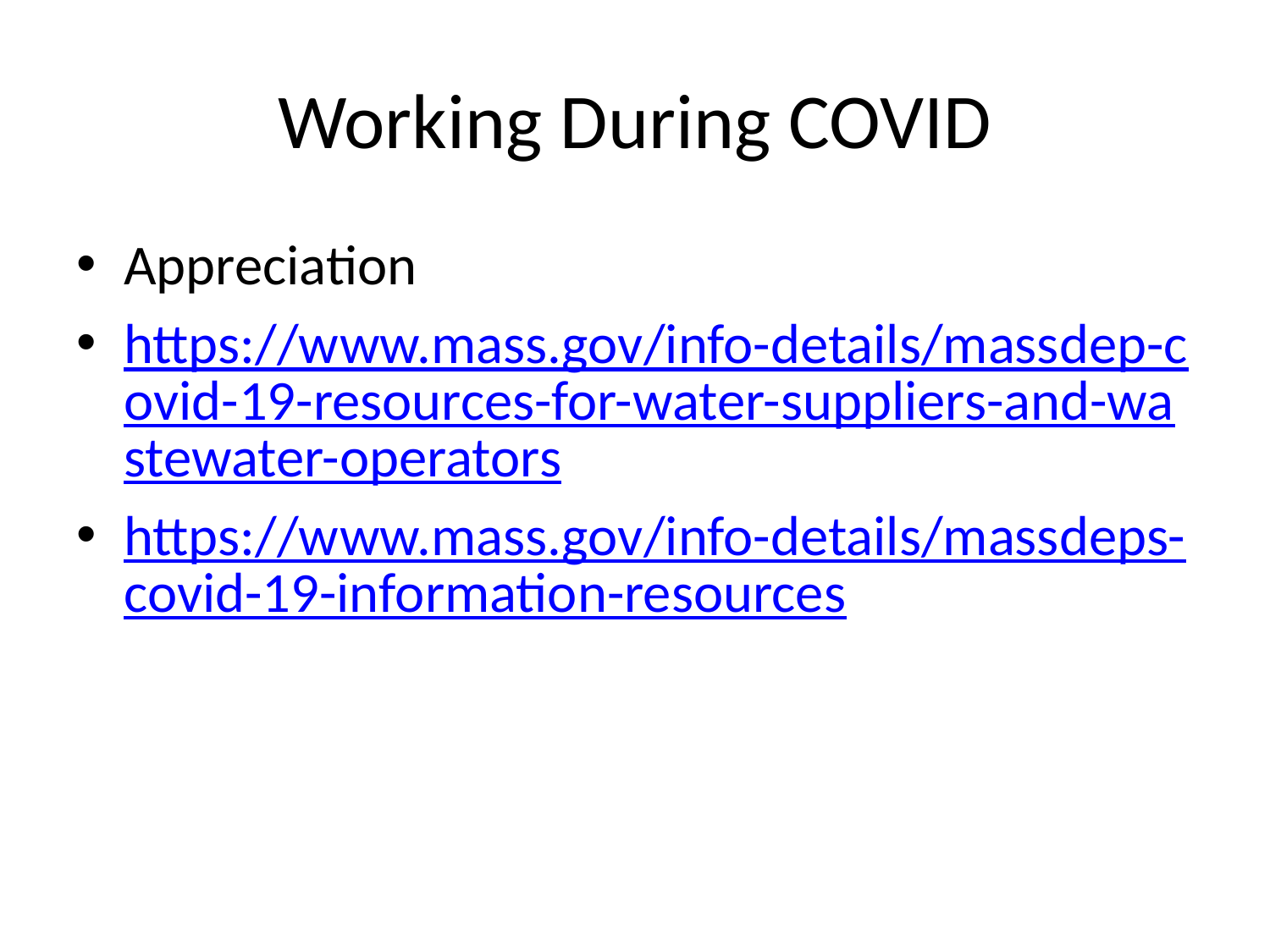

# Working During COVID
Appreciation
https://www.mass.gov/info-details/massdep-covid-19-resources-for-water-suppliers-and-wastewater-operators
https://www.mass.gov/info-details/massdeps-covid-19-information-resources